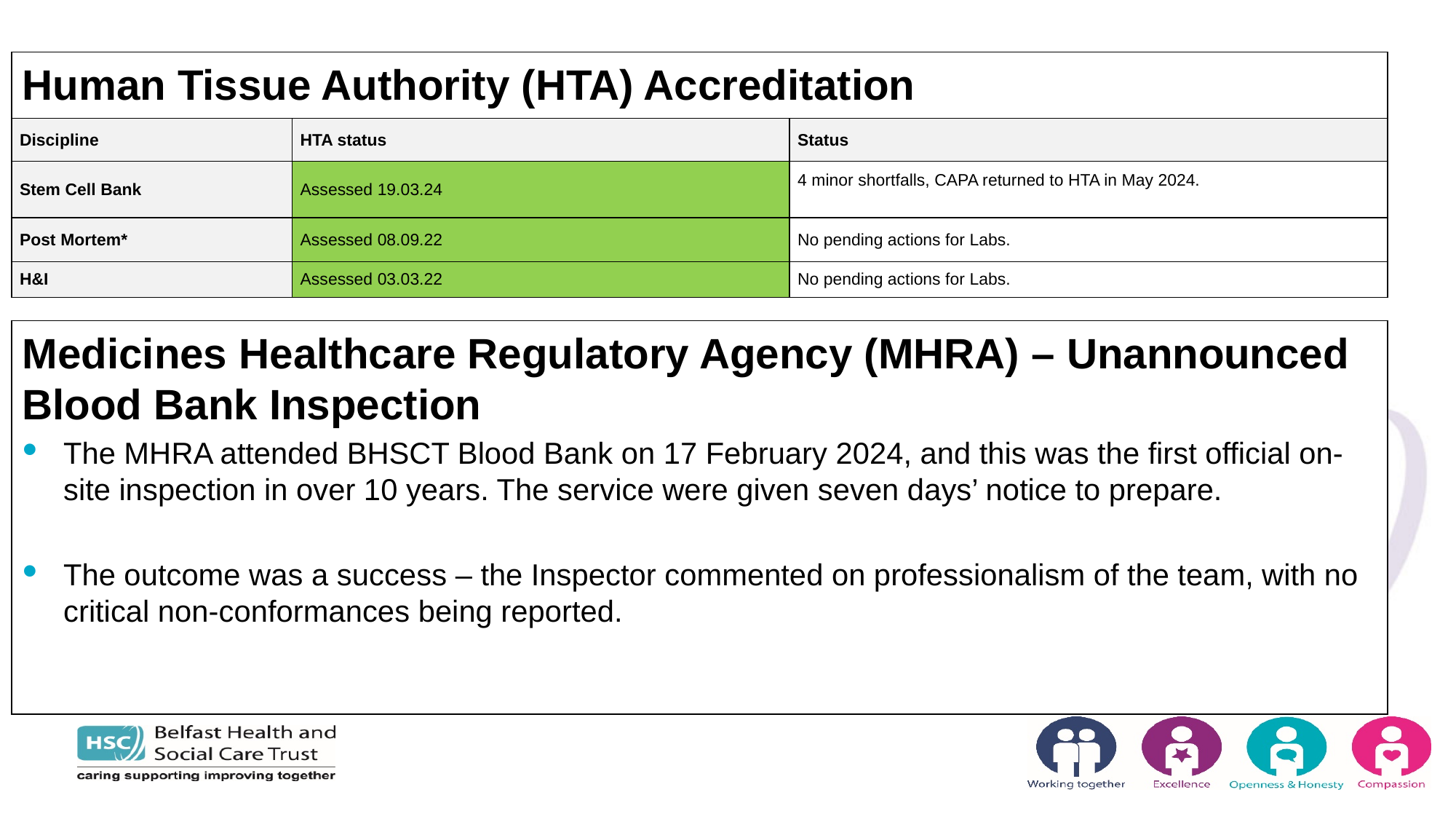

Human Tissue Authority (HTA) Accreditation
| Discipline | HTA status | Status |
| --- | --- | --- |
| Stem Cell Bank | Assessed 19.03.24 | 4 minor shortfalls, CAPA returned to HTA in May 2024.. with evidence to be submitted by end of Sept. 2024. |
| Post Mortem\* | Assessed 08.09.22 | No pending actions for Labs. |
| H&I | Assessed 03.03.22 | No pending actions for Labs. |
Medicines Healthcare Regulatory Agency (MHRA) – Unannounced Blood Bank Inspection
The MHRA attended BHSCT Blood Bank on 17 February 2024, and this was the first official on-site inspection in over 10 years. The service were given seven days’ notice to prepare.

The outcome was a success – the Inspector commented on professionalism of the team, with no critical non-conformances being reported.